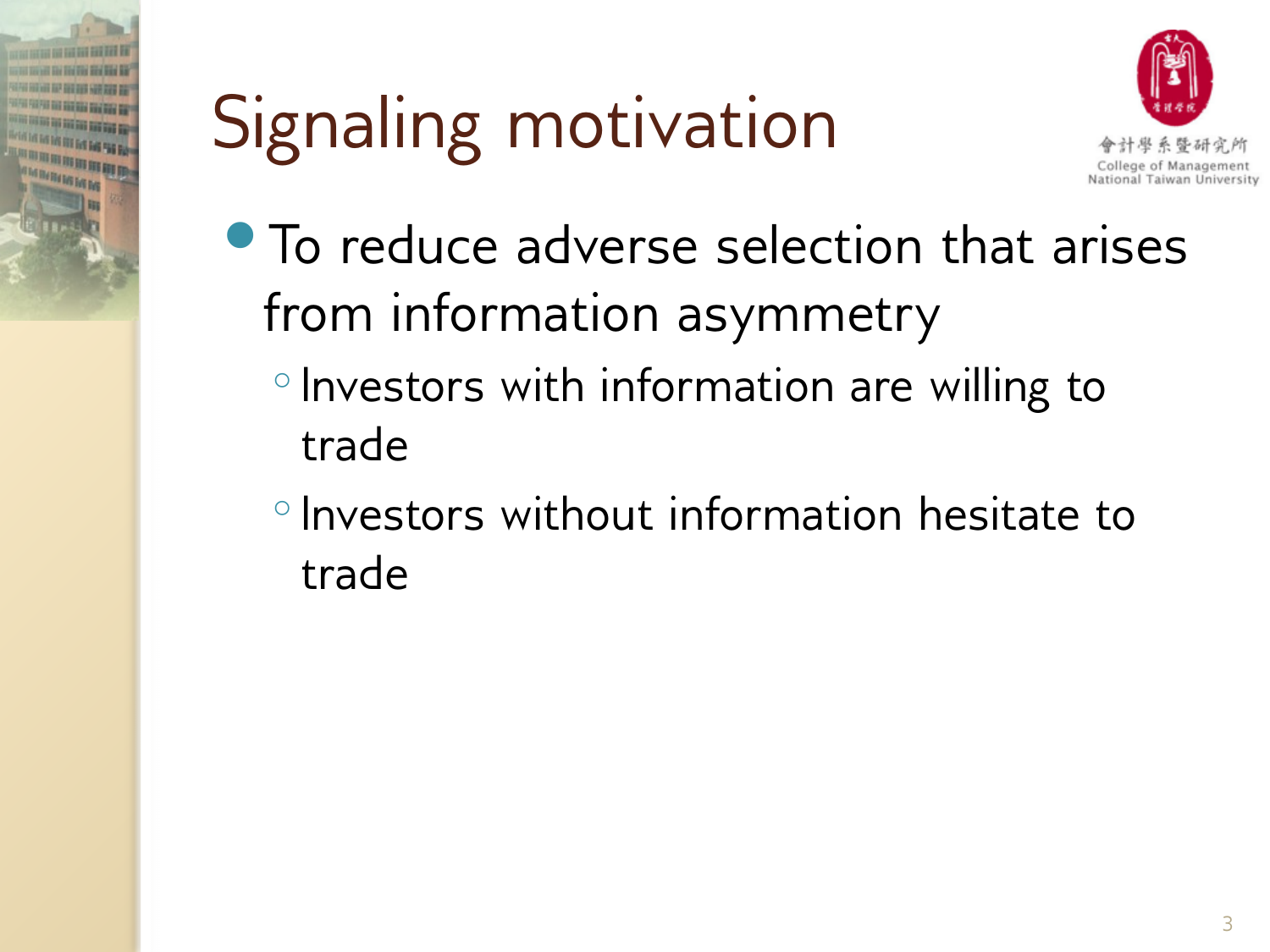

# Signaling motivation
To reduce adverse selection that arises from information asymmetry
Investors with information are willing to trade
Investors without information hesitate to trade

3